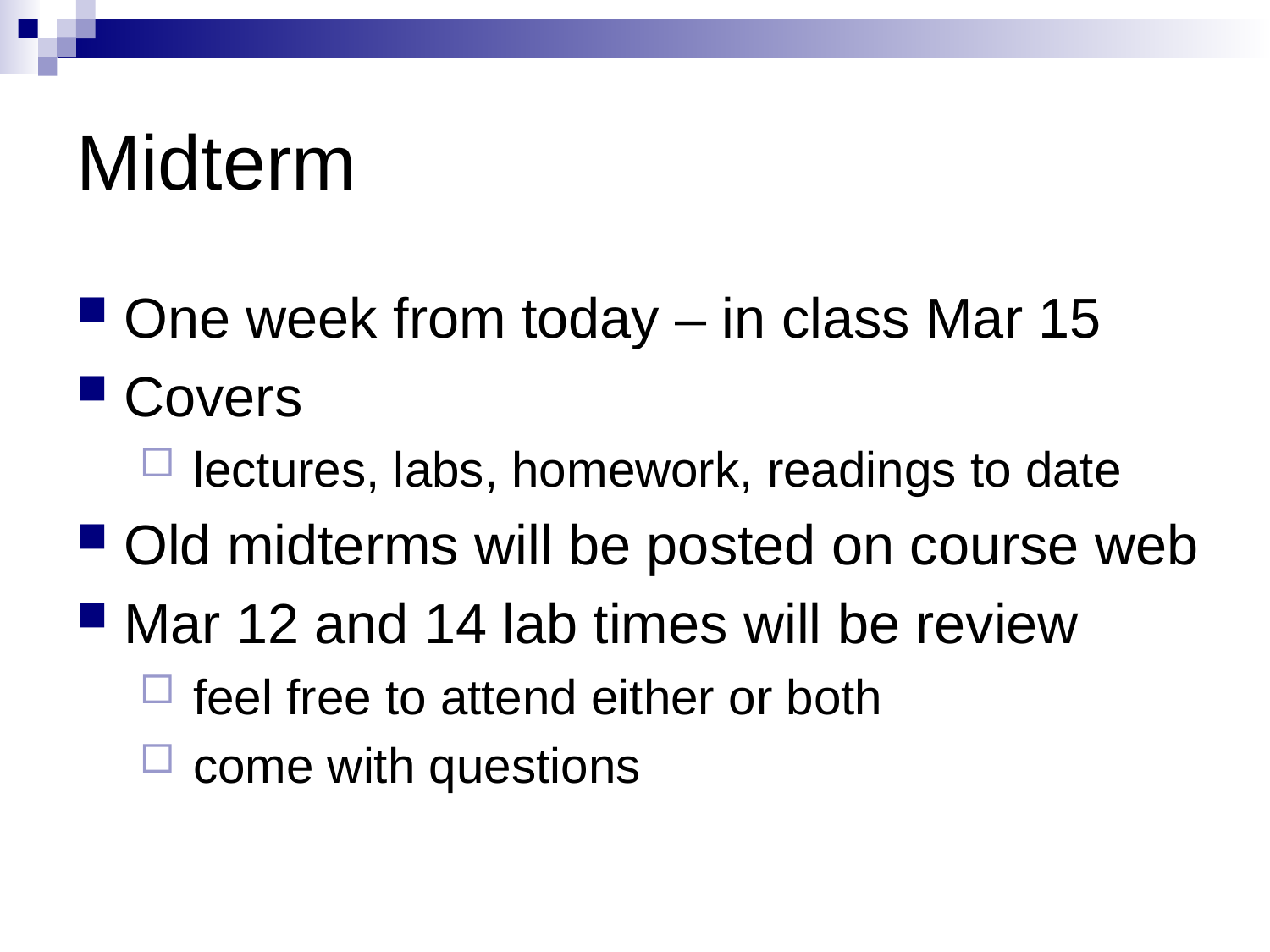

# Midterm
One week from today – in class Mar 15
Covers
 lectures, labs, homework, readings to date
Old midterms will be posted on course web
Mar 12 and 14 lab times will be review
 feel free to attend either or both
 come with questions